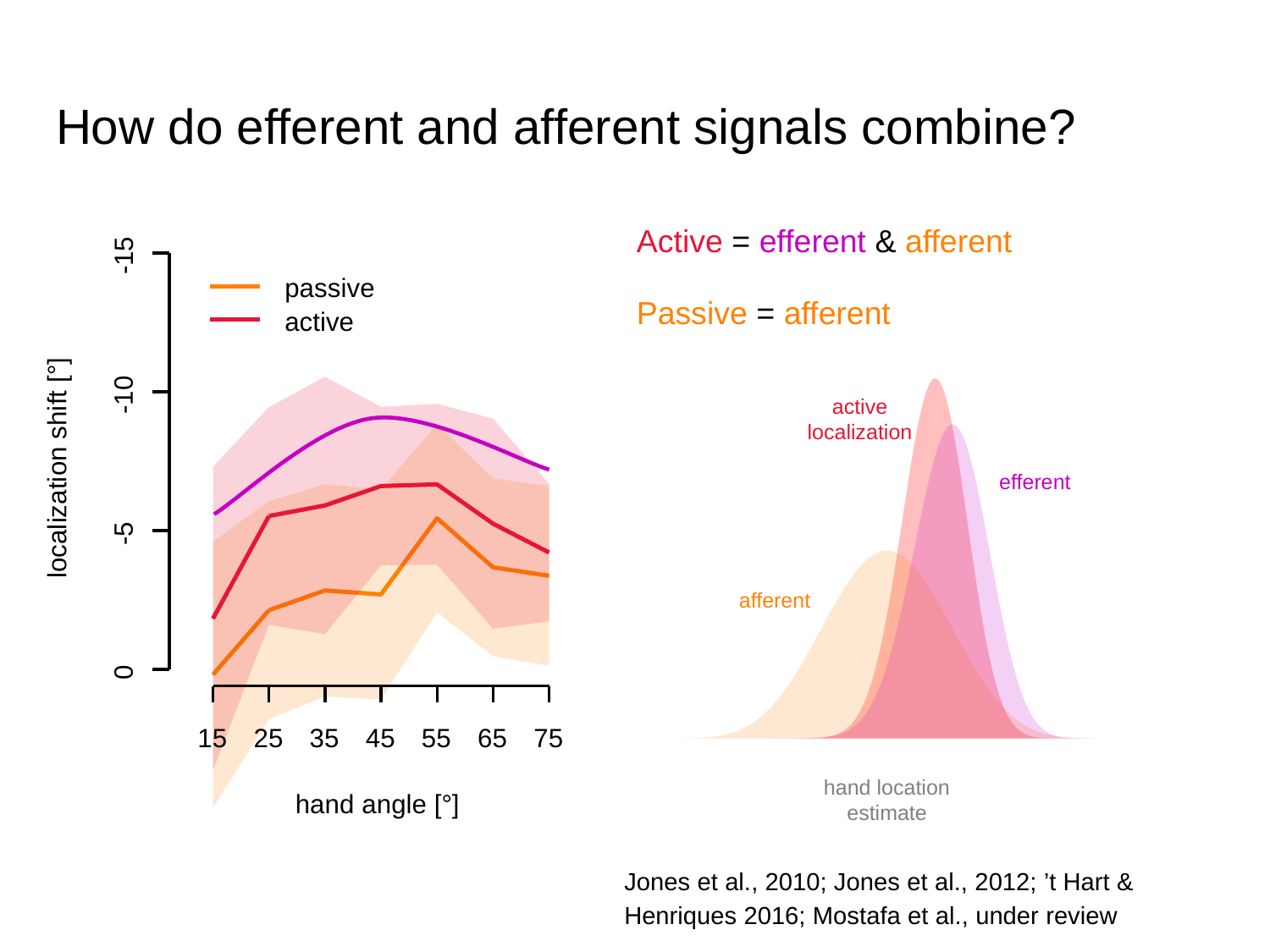

# How do efferent and afferent signals combine?
Active = efferent & afferent
Passive = afferent

-15
-10
localization shift [°]
-5
0
15
25
35
45
55
65
75
hand angle [°]
passive

active

active
localization

efferent

afferent
hand location estimate
Jones et al., 2010; Jones et al., 2012; ’t Hart & Henriques 2016; Mostafa et al., under review